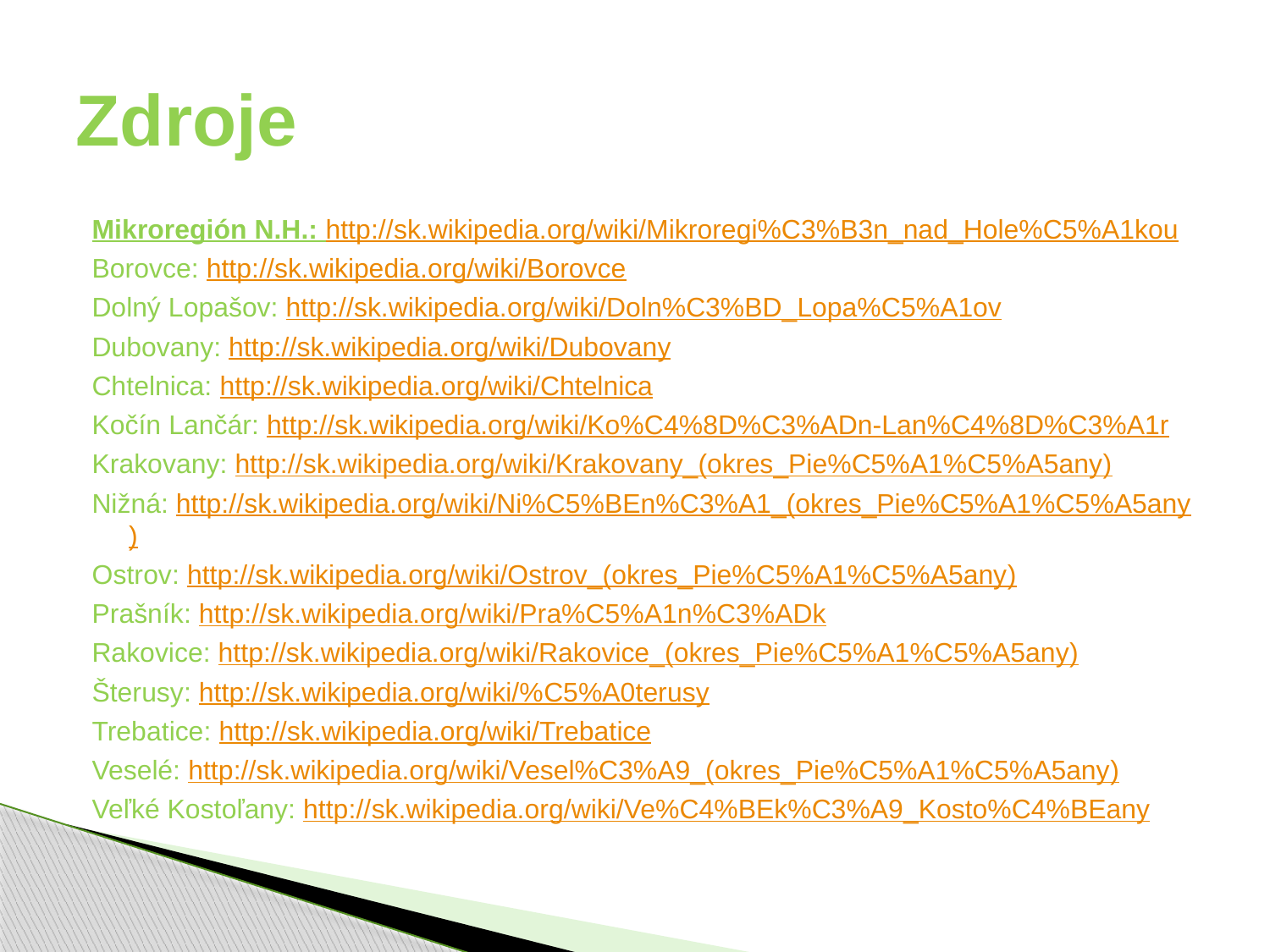

# Zdroje
Mikroregión N.H.: http://sk.wikipedia.org/wiki/Mikroregi%C3%B3n_nad_Hole%C5%A1kou
Borovce: http://sk.wikipedia.org/wiki/Borovce
Dolný Lopašov: http://sk.wikipedia.org/wiki/Doln%C3%BD_Lopa%C5%A1ov
Dubovany: http://sk.wikipedia.org/wiki/Dubovany
Chtelnica: http://sk.wikipedia.org/wiki/Chtelnica
Kočín Lančár: http://sk.wikipedia.org/wiki/Ko%C4%8D%C3%ADn-Lan%C4%8D%C3%A1r
Krakovany: http://sk.wikipedia.org/wiki/Krakovany_(okres_Pie%C5%A1%C5%A5any)
Nižná: http://sk.wikipedia.org/wiki/Ni%C5%BEn%C3%A1_(okres_Pie%C5%A1%C5%A5any)
Ostrov: http://sk.wikipedia.org/wiki/Ostrov_(okres_Pie%C5%A1%C5%A5any)
Prašník: http://sk.wikipedia.org/wiki/Pra%C5%A1n%C3%ADk
Rakovice: http://sk.wikipedia.org/wiki/Rakovice_(okres_Pie%C5%A1%C5%A5any)
Šterusy: http://sk.wikipedia.org/wiki/%C5%A0terusy
Trebatice: http://sk.wikipedia.org/wiki/Trebatice
Veselé: http://sk.wikipedia.org/wiki/Vesel%C3%A9_(okres_Pie%C5%A1%C5%A5any)
Veľké Kostoľany: http://sk.wikipedia.org/wiki/Ve%C4%BEk%C3%A9_Kosto%C4%BEany